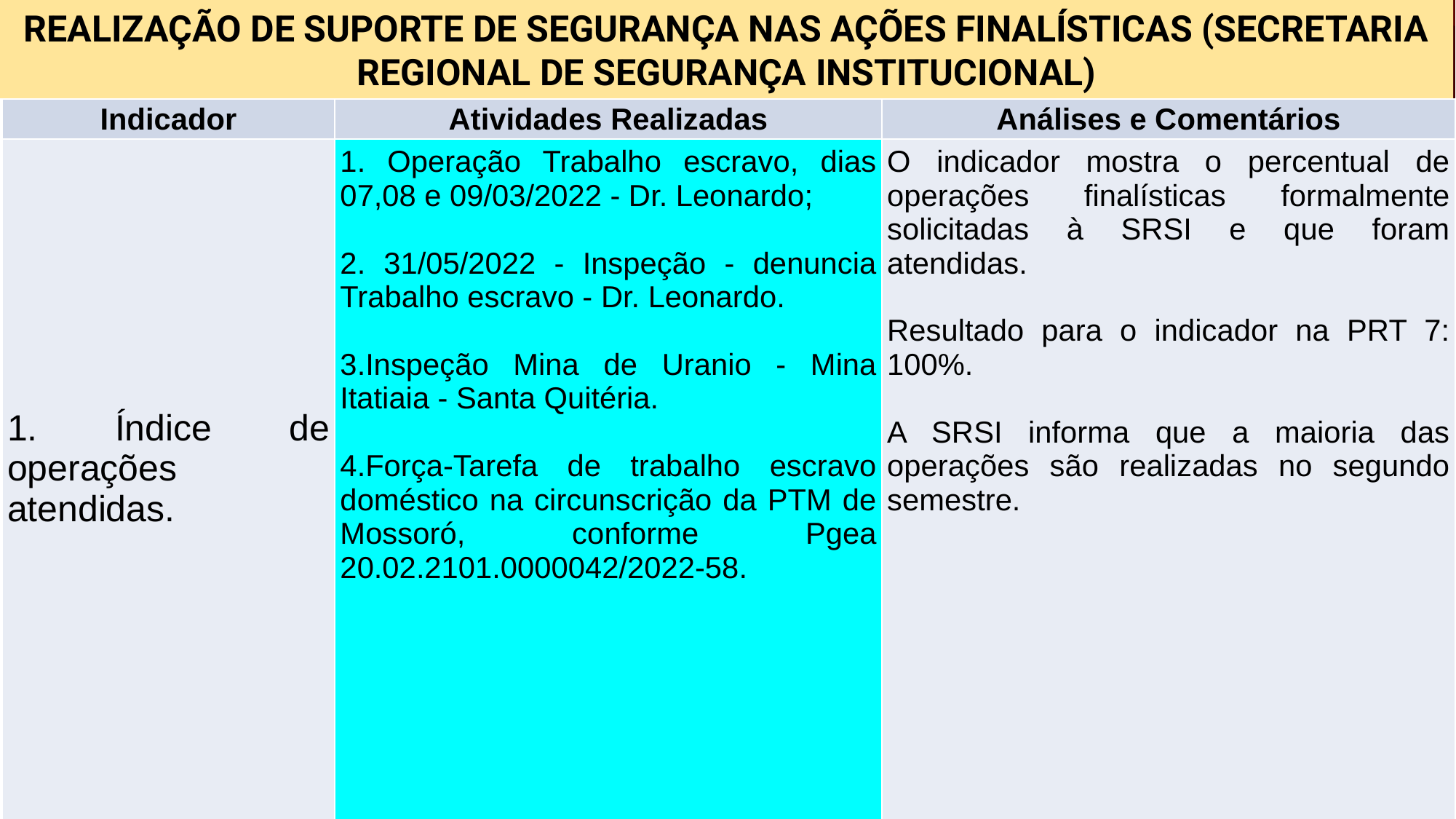

REALIZAÇÃO DE SUPORTE DE SEGURANÇA NAS AÇÕES FINALÍSTICAS (SECRETARIA REGIONAL DE SEGURANÇA INSTITUCIONAL)
| Indicador | Atividades Realizadas | Análises e Comentários |
| --- | --- | --- |
| 1. Índice de operações atendidas. | 1. Operação Trabalho escravo, dias 07,08 e 09/03/2022 - Dr. Leonardo; 2. 31/05/2022 - Inspeção - denuncia Trabalho escravo - Dr. Leonardo.  3.Inspeção Mina de Uranio - Mina Itatiaia - Santa Quitéria. 4.Força-Tarefa de trabalho escravo doméstico na circunscrição da PTM de Mossoró, conforme Pgea 20.02.2101.0000042/2022-58. | O indicador mostra o percentual de operações finalísticas formalmente solicitadas à SRSI e que foram atendidas. Resultado para o indicador na PRT 7: 100%. A SRSI informa que a maioria das operações são realizadas no segundo semestre. |